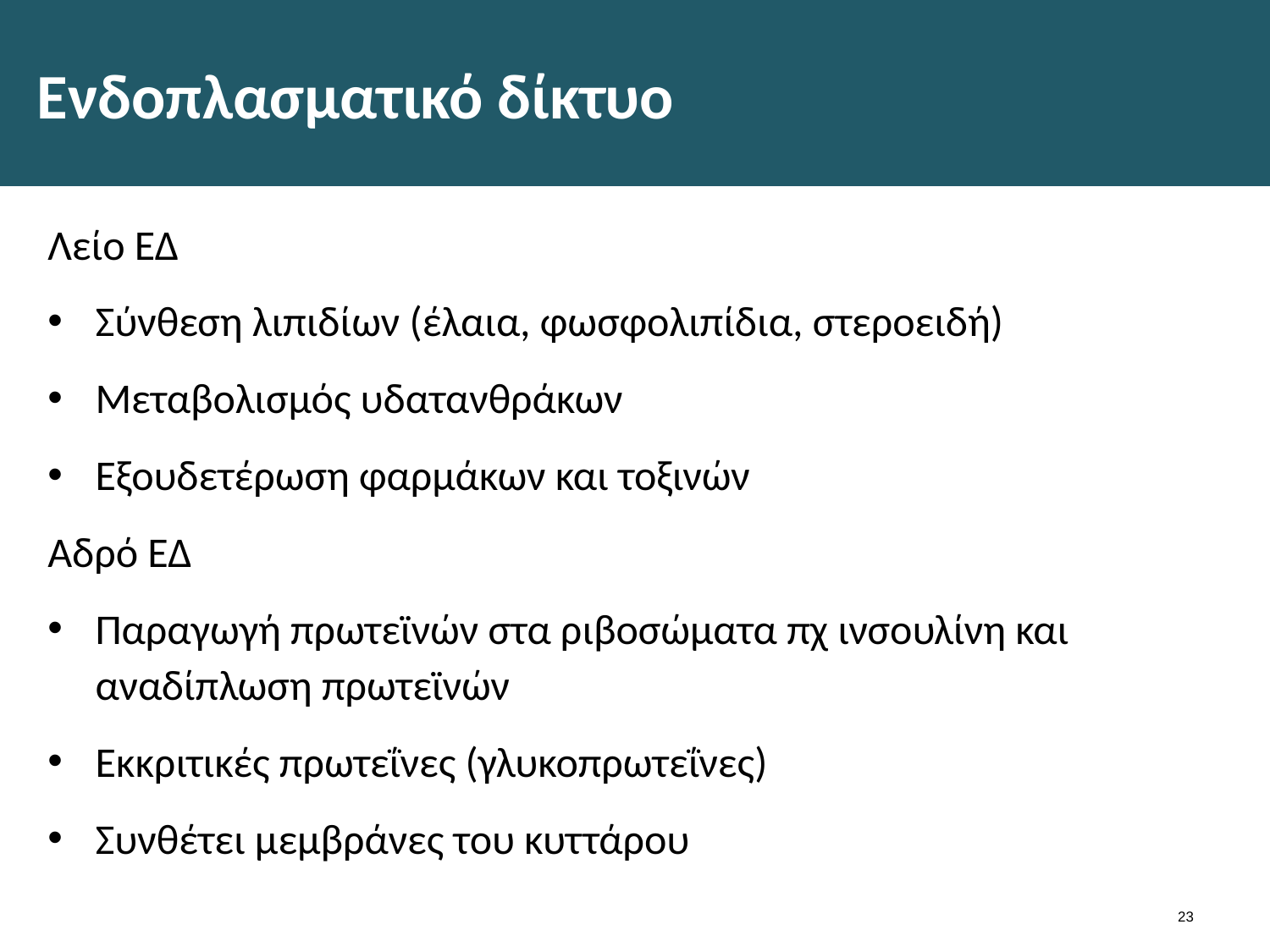

# Ενδοπλασματικό δίκτυο
Λείο ΕΔ
Σύνθεση λιπιδίων (έλαια, φωσφολιπίδια, στεροειδή)
Μεταβολισμός υδατανθράκων
Εξουδετέρωση φαρμάκων και τοξινών
Αδρό ΕΔ
Παραγωγή πρωτεϊνών στα ριβοσώματα πχ ινσουλίνη και αναδίπλωση πρωτεϊνών
Εκκριτικές πρωτεΐνες (γλυκοπρωτεΐνες)
Συνθέτει μεμβράνες του κυττάρου

23